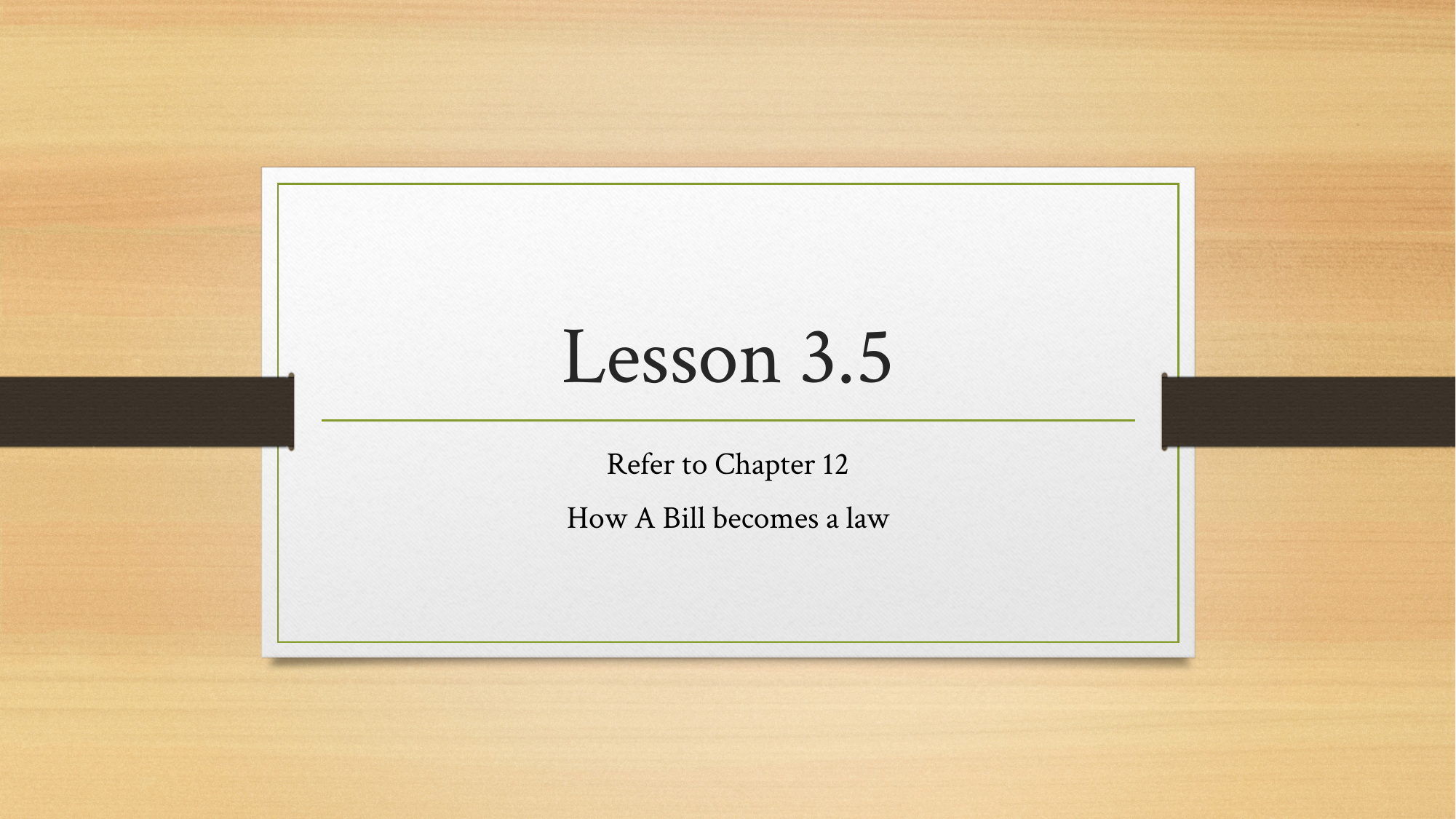

# Lesson 3.5
Refer to Chapter 12
How A Bill becomes a law